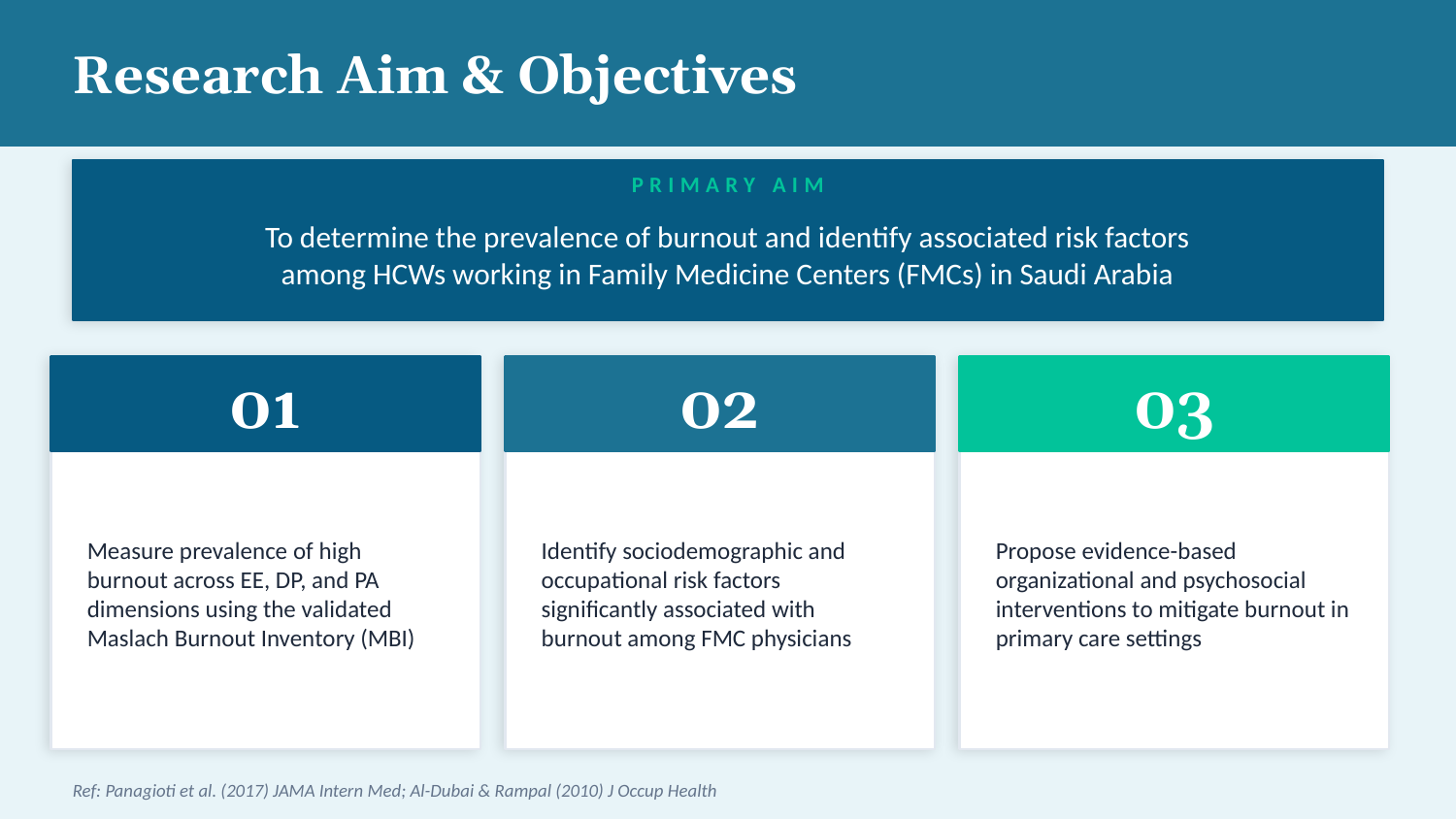

Research Aim & Objectives

PRIMARY AIM
To determine the prevalence of burnout and identify associated risk factors
among HCWs working in Family Medicine Centers (FMCs) in Saudi Arabia

01

02

03
Measure prevalence of high burnout across EE, DP, and PA dimensions using the validated Maslach Burnout Inventory (MBI)
Identify sociodemographic and occupational risk factors significantly associated with burnout among FMC physicians
Propose evidence-based organizational and psychosocial interventions to mitigate burnout in primary care settings
Ref: Panagioti et al. (2017) JAMA Intern Med; Al-Dubai & Rampal (2010) J Occup Health